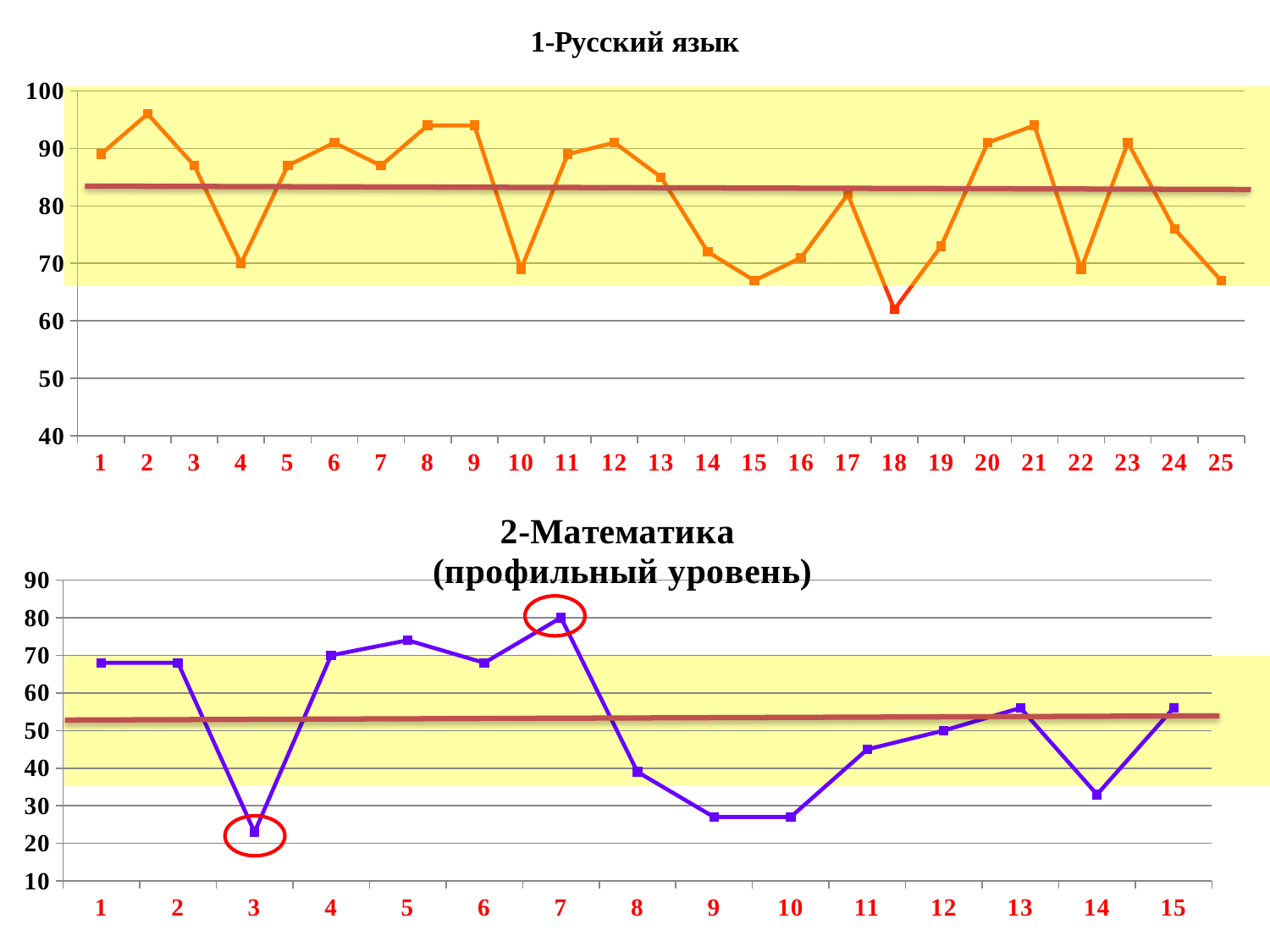

### Chart: 1-Русский язык

| Category | 1-Р |
|---|---|

### Chart: 2-Математика
(профильный уровень)

| Category | 2-Мп |
|---|---|